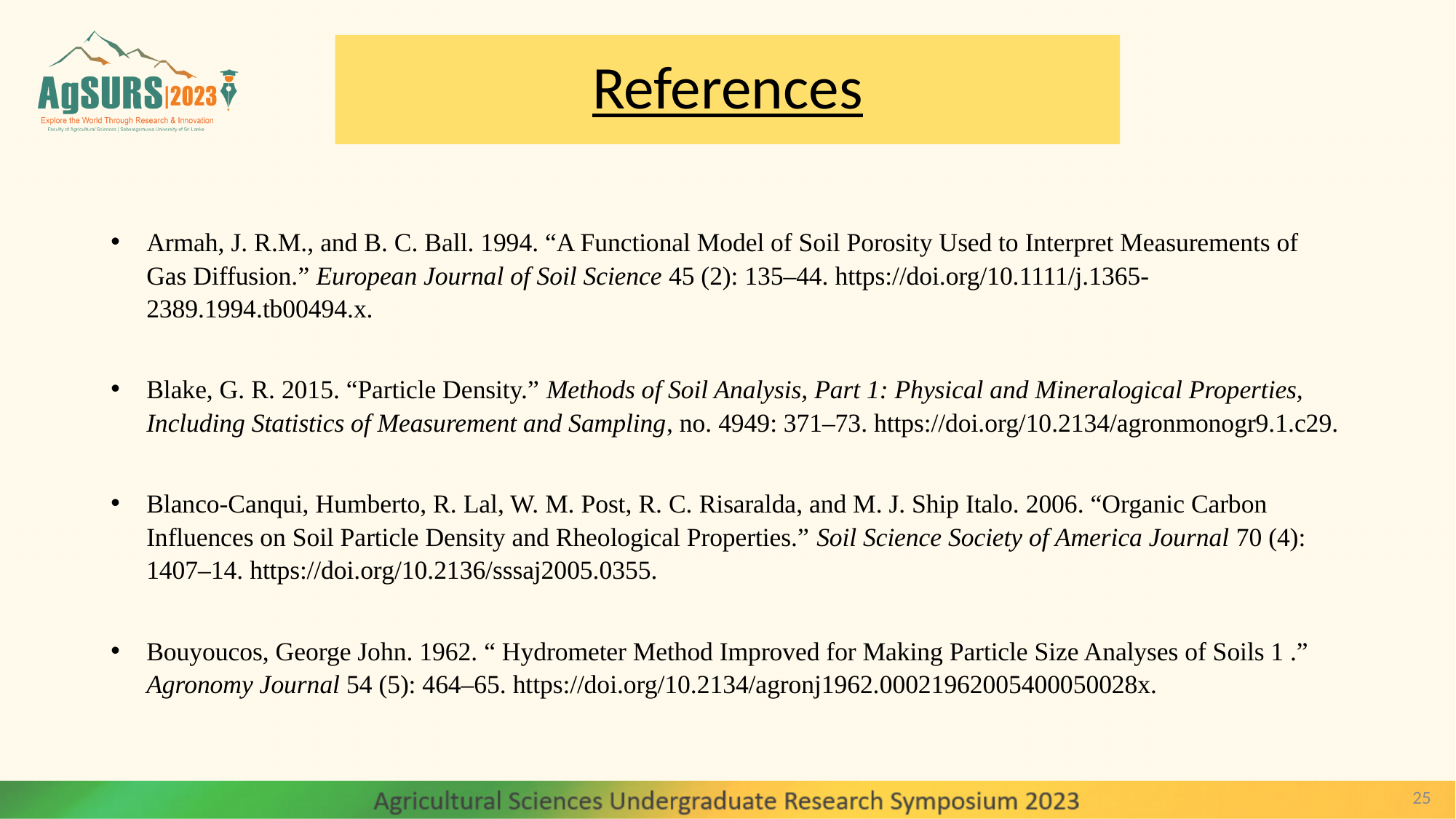

References
Armah, J. R.M., and B. C. Ball. 1994. “A Functional Model of Soil Porosity Used to Interpret Measurements of Gas Diffusion.” European Journal of Soil Science 45 (2): 135–44. https://doi.org/10.1111/j.1365-2389.1994.tb00494.x.

Blake, G. R. 2015. “Particle Density.” Methods of Soil Analysis, Part 1: Physical and Mineralogical Properties, Including Statistics of Measurement and Sampling, no. 4949: 371–73. https://doi.org/10.2134/agronmonogr9.1.c29.

Blanco-Canqui, Humberto, R. Lal, W. M. Post, R. C. Risaralda, and M. J. Ship Italo. 2006. “Organic Carbon Influences on Soil Particle Density and Rheological Properties.” Soil Science Society of America Journal 70 (4): 1407–14. https://doi.org/10.2136/sssaj2005.0355.

Bouyoucos, George John. 1962. “ Hydrometer Method Improved for Making Particle Size Analyses of Soils 1 .” Agronomy Journal 54 (5): 464–65. https://doi.org/10.2134/agronj1962.00021962005400050028x.

25